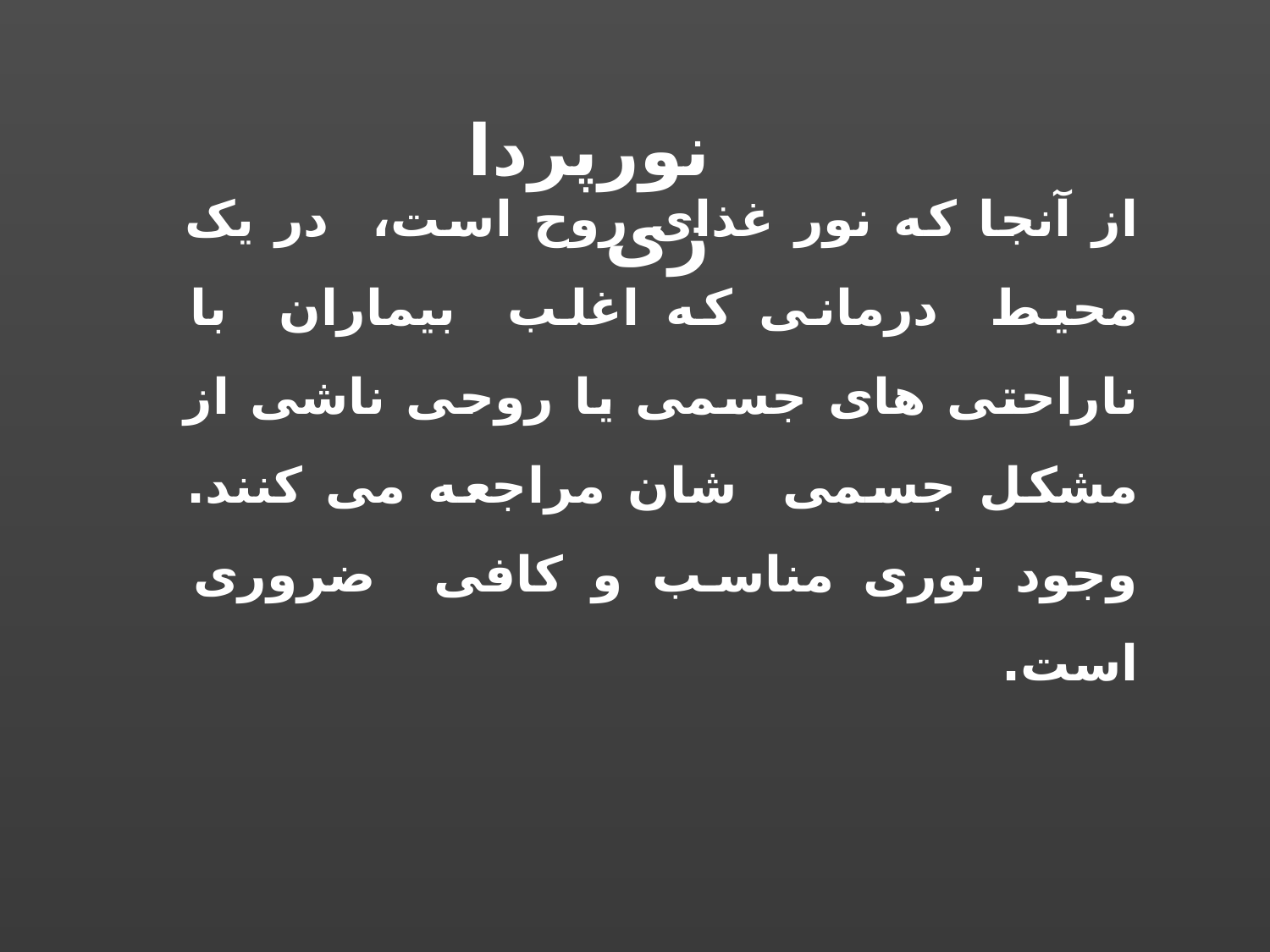

نورپردازی
از آنجا که نور غذای روح است،  در یک محیط  درمانی که اغلب  بیماران  با ناراحتی های جسمی یا روحی ناشی از مشکل جسمی  شان مراجعه می کنند. وجود نوری مناسب و کافی  ضروری است.